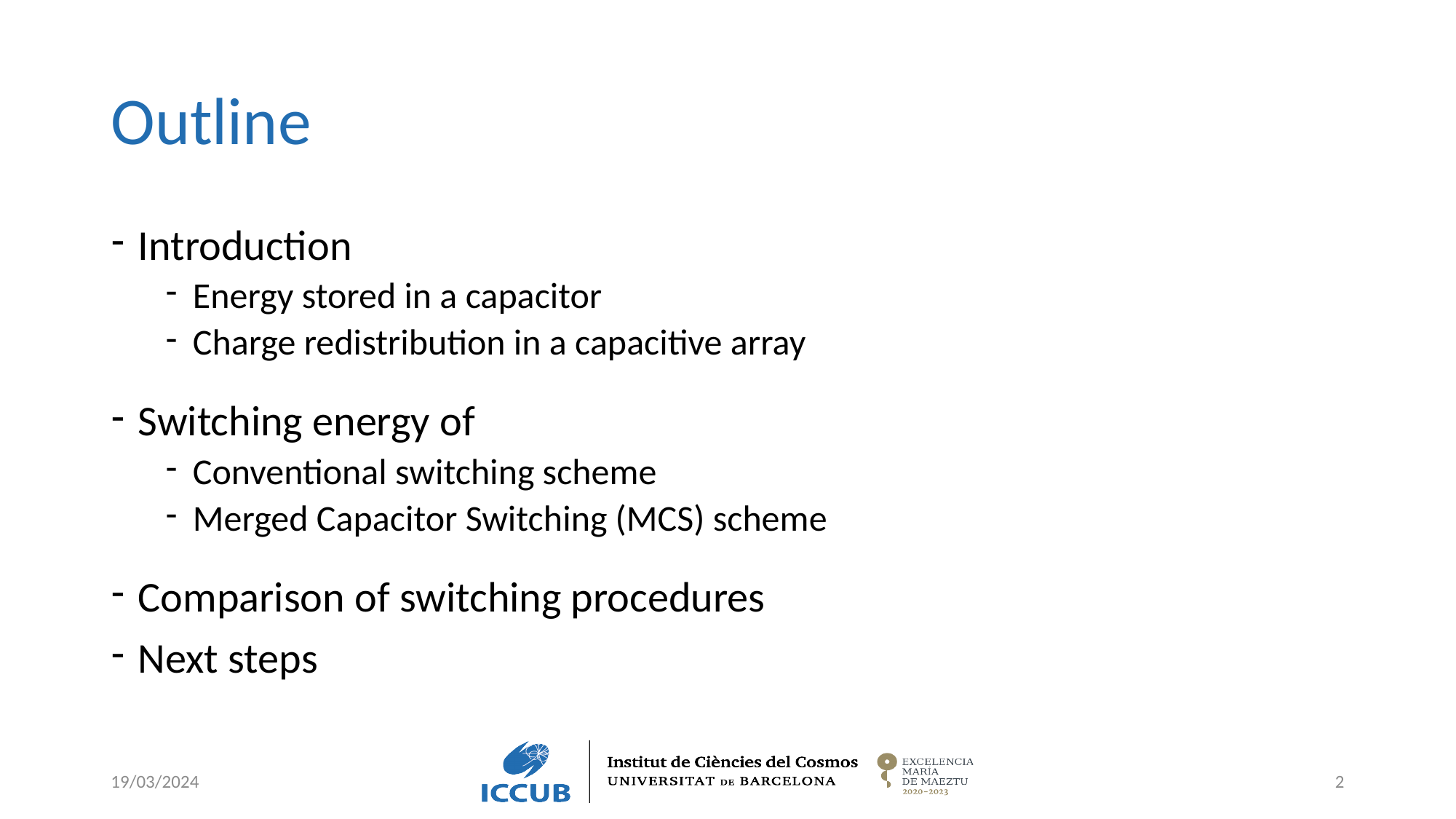

# Outline
Introduction
Energy stored in a capacitor
Charge redistribution in a capacitive array
Switching energy of
Conventional switching scheme
Merged Capacitor Switching (MCS) scheme
Comparison of switching procedures
Next steps
19/03/2024
2